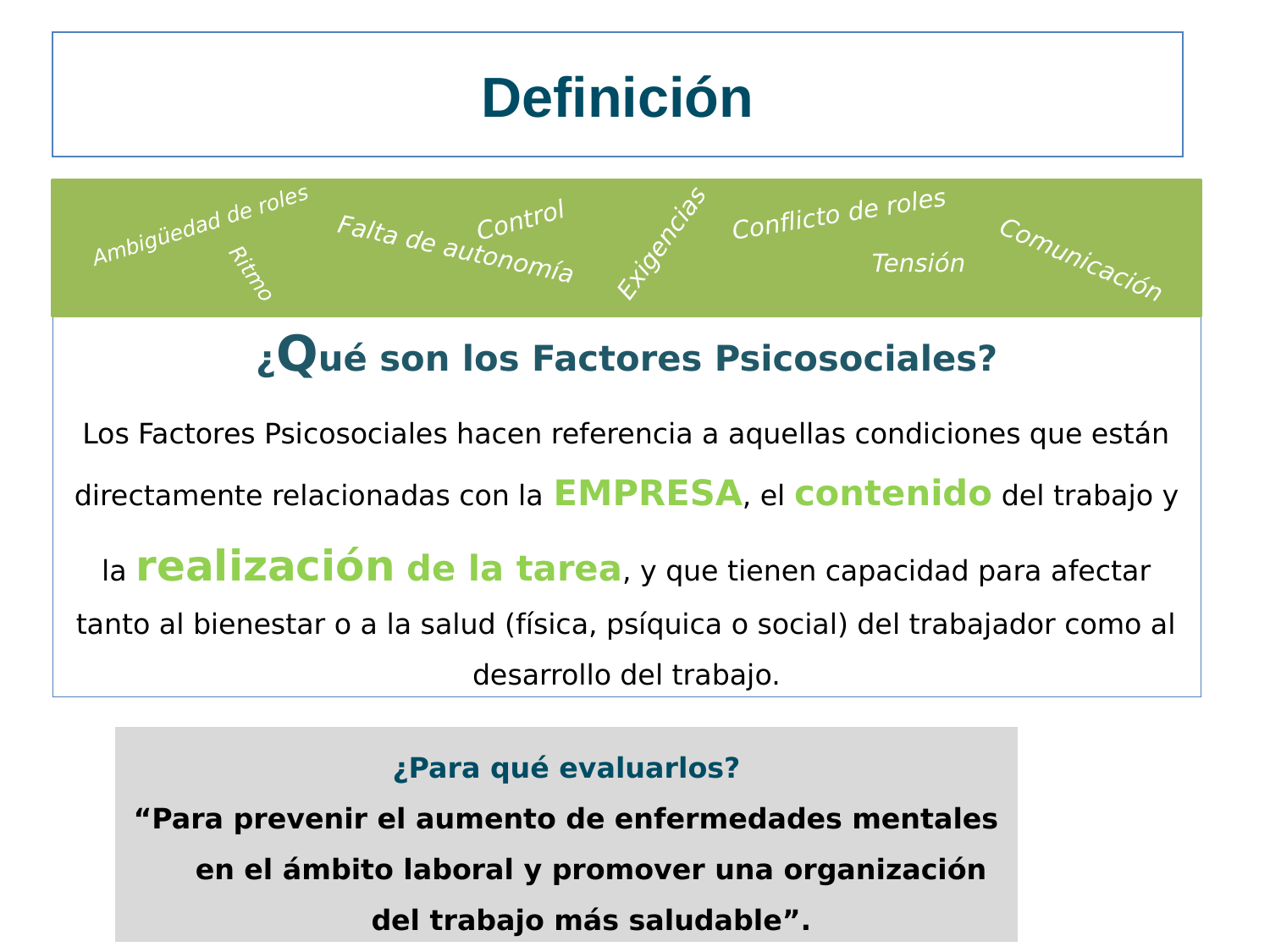

Definición

Ambigüedad de roles
Conflicto de roles
Control
Exigencias
Falta de autonomía
Tensión
Comunicación
Ritmo
¿Qué son los Factores Psicosociales?
Los Factores Psicosociales hacen referencia a aquellas condiciones que están directamente relacionadas con la EMPRESA, el contenido del trabajo y la realización de la tarea, y que tienen capacidad para afectar tanto al bienestar o a la salud (física, psíquica o social) del trabajador como al desarrollo del trabajo.
¿Para qué evaluarlos?
“Para prevenir el aumento de enfermedades mentales en el ámbito laboral y promover una organización del trabajo más saludable”.